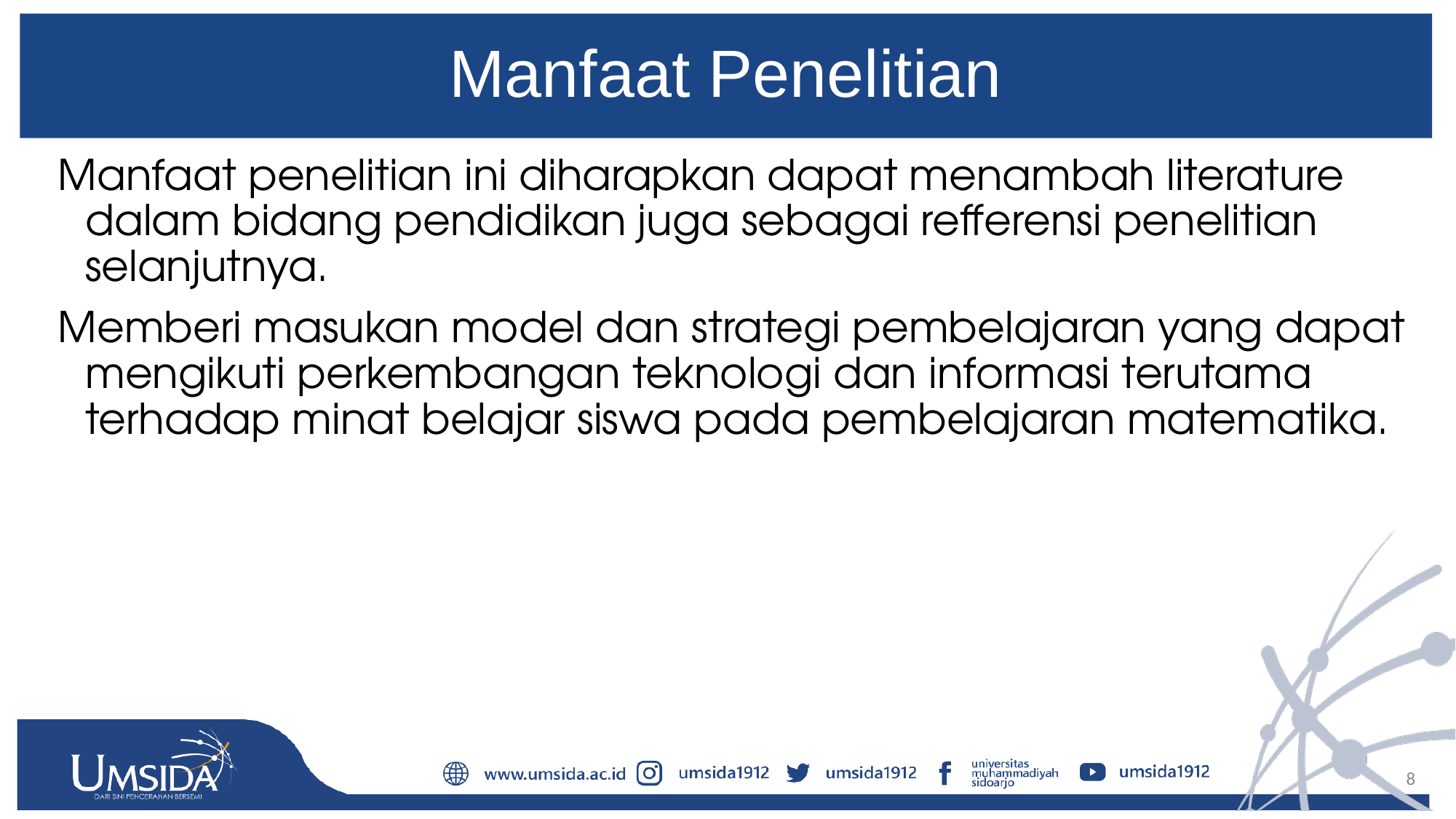

# Manfaat Penelitian
Manfaat penelitian ini diharapkan dapat menambah literature dalam bidang pendidikan juga sebagai refferensi penelitian selanjutnya.
Memberi masukan model dan strategi pembelajaran yang dapat mengikuti perkembangan teknologi dan informasi terutama terhadap minat belajar siswa pada pembelajaran matematika.